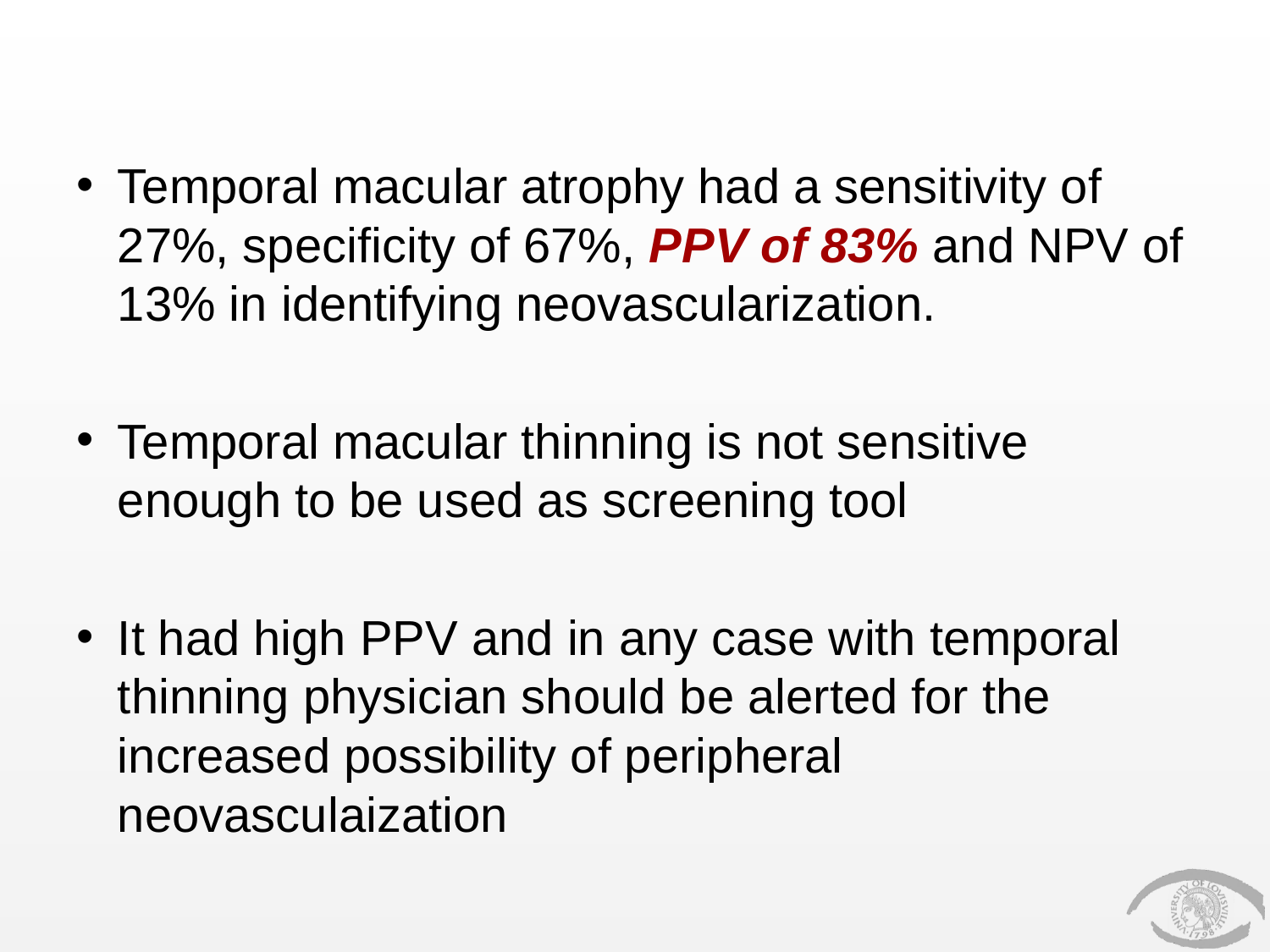

#
Temporal macular atrophy had a sensitivity of 27%, specificity of 67%, PPV of 83% and NPV of 13% in identifying neovascularization.

Temporal macular thinning is not sensitive enough to be used as screening tool

It had high PPV and in any case with temporal thinning physician should be alerted for the increased possibility of peripheral neovasculaization